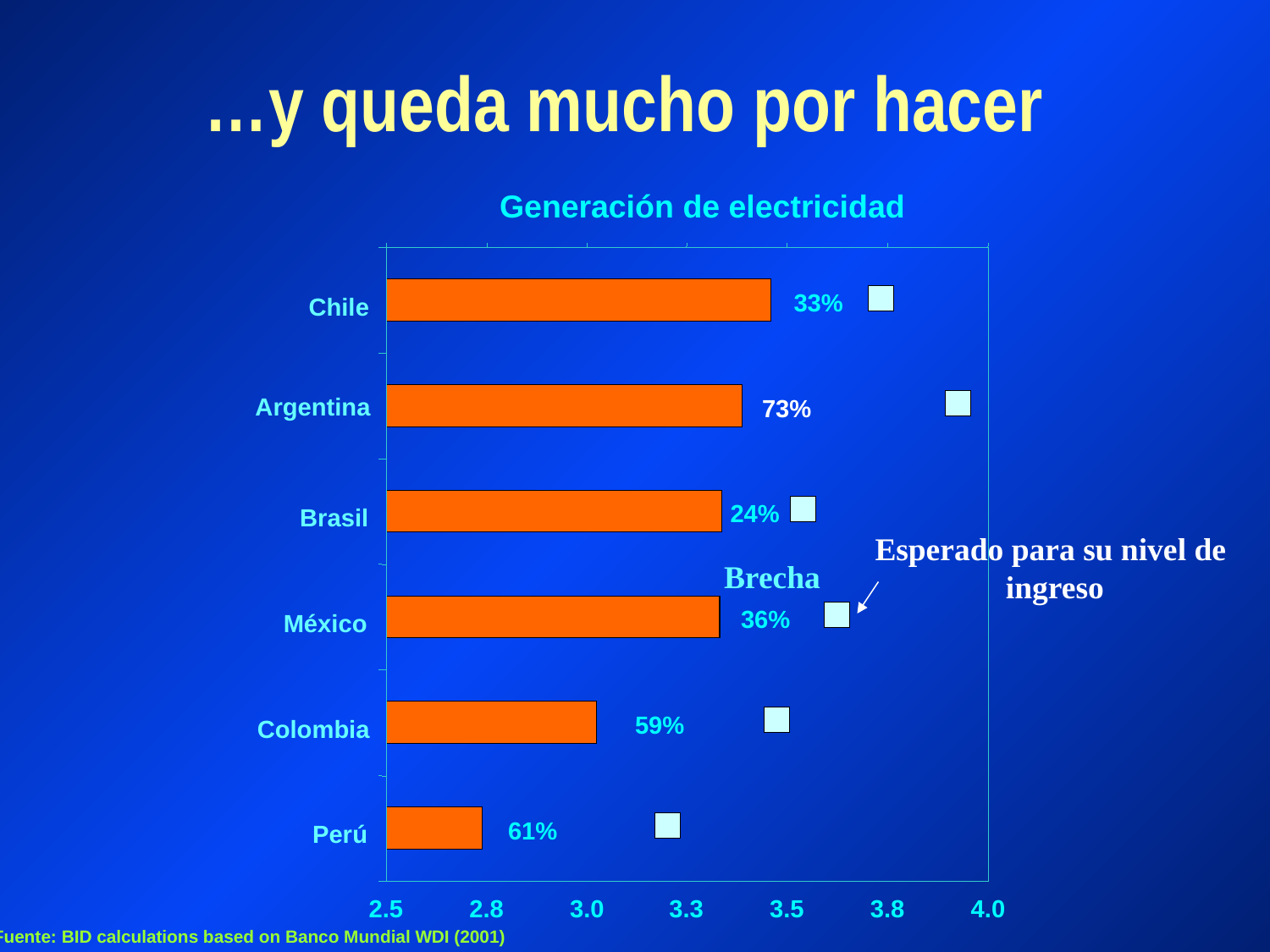

# …y queda mucho por hacer

Generación de electricidad

33%
Chile

Argentina
73%

24%
Brasil
Esperado para su nivel de
ingreso
Brecha

36%
México

59%
Colombia

61%
Perú

2.5
2.8
3.0
3.3
3.5
3.8
4.0
Fuente: BID calculations based on Banco Mundial WDI (2001)